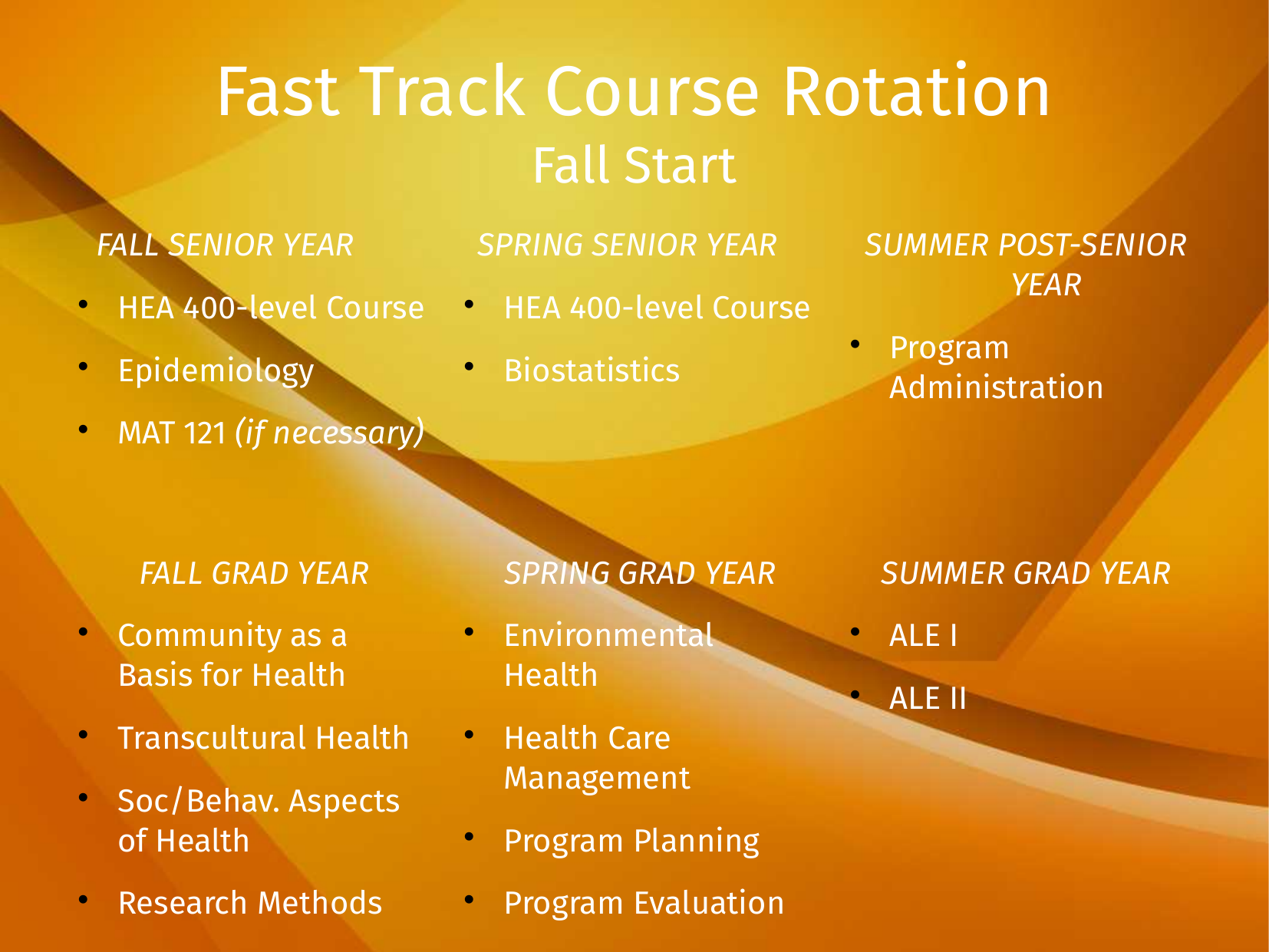

Fast Track Course Rotation
Fall Start
FALL SENIOR YEAR
HEA 400-level Course
Epidemiology
MAT 121 (if necessary)
SPRING SENIOR YEAR
HEA 400-level Course
Biostatistics
SUMMER POST-SENIOR YEAR
Program Administration
FALL GRAD YEAR
Community as a Basis for Health
Transcultural Health
Soc/Behav. Aspects of Health
Research Methods
SPRING GRAD YEAR
Environmental Health
Health Care Management
Program Planning
Program Evaluation
SUMMER GRAD YEAR
ALE I
ALE II